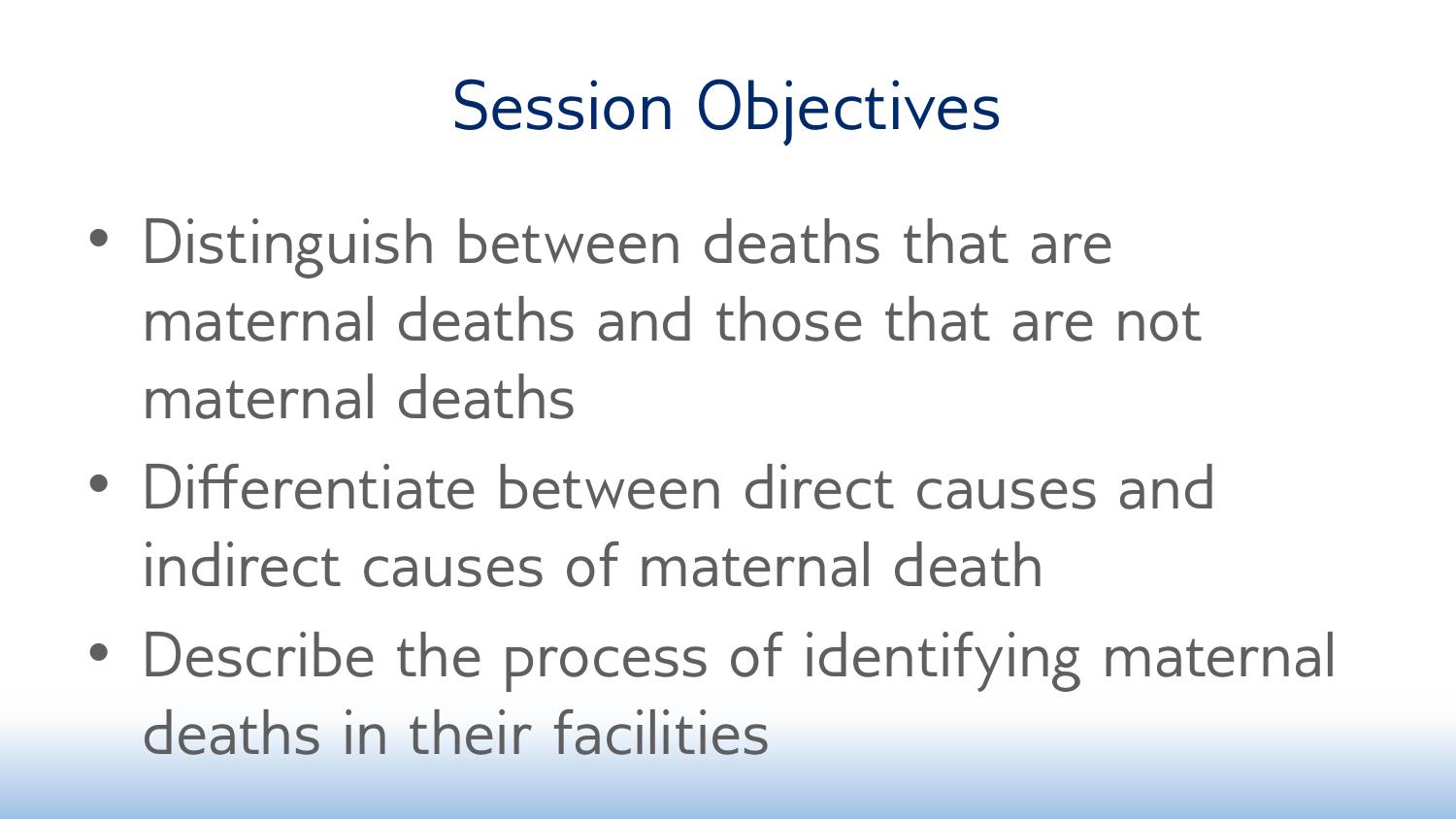

# Session Objectives
Distinguish between deaths that are maternal deaths and those that are not maternal deaths
Differentiate between direct causes and indirect causes of maternal death
Describe the process of identifying maternal deaths in their facilities